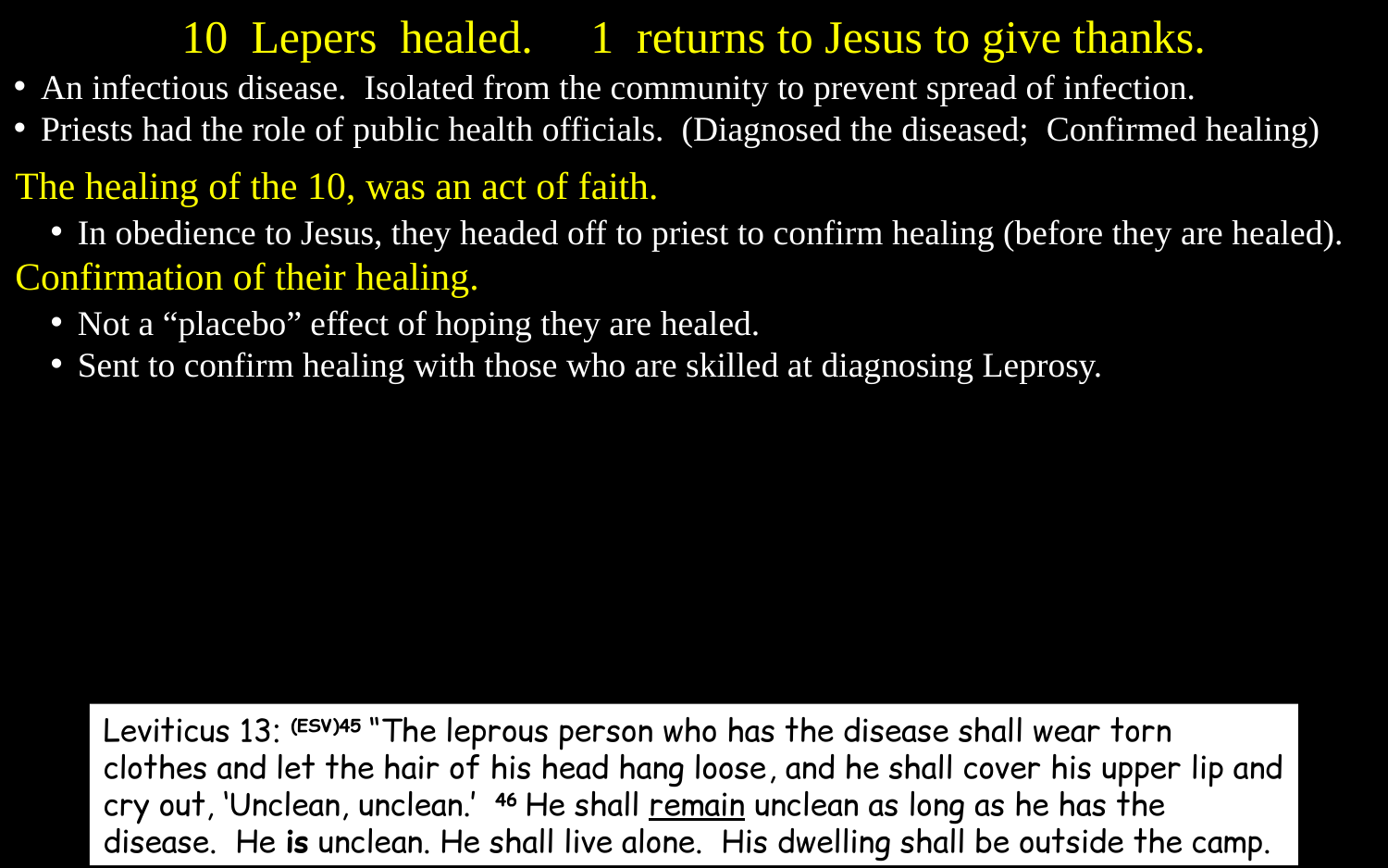

10  Lepers  healed.     1  returns to Jesus to give thanks.
An infectious disease.  Isolated from the community to prevent spread of infection.
Priests had the role of public health officials.  (Diagnosed the diseased;  Confirmed healing)
The healing of the 10, was an act of faith.
In obedience to Jesus, they headed off to priest to confirm healing (before they are healed).
Confirmation of their healing.
Not a “placebo” effect of hoping they are healed.
Sent to confirm healing with those who are skilled at diagnosing Leprosy.
Leviticus 13: (ESV)45 “The leprous person who has the disease shall wear torn clothes and let the hair of his head hang loose, and he shall cover his upper lip and cry out, ‘Unclean, unclean.’  46 He shall remain unclean as long as he has the disease.  He is unclean. He shall live alone.  His dwelling shall be outside the camp.